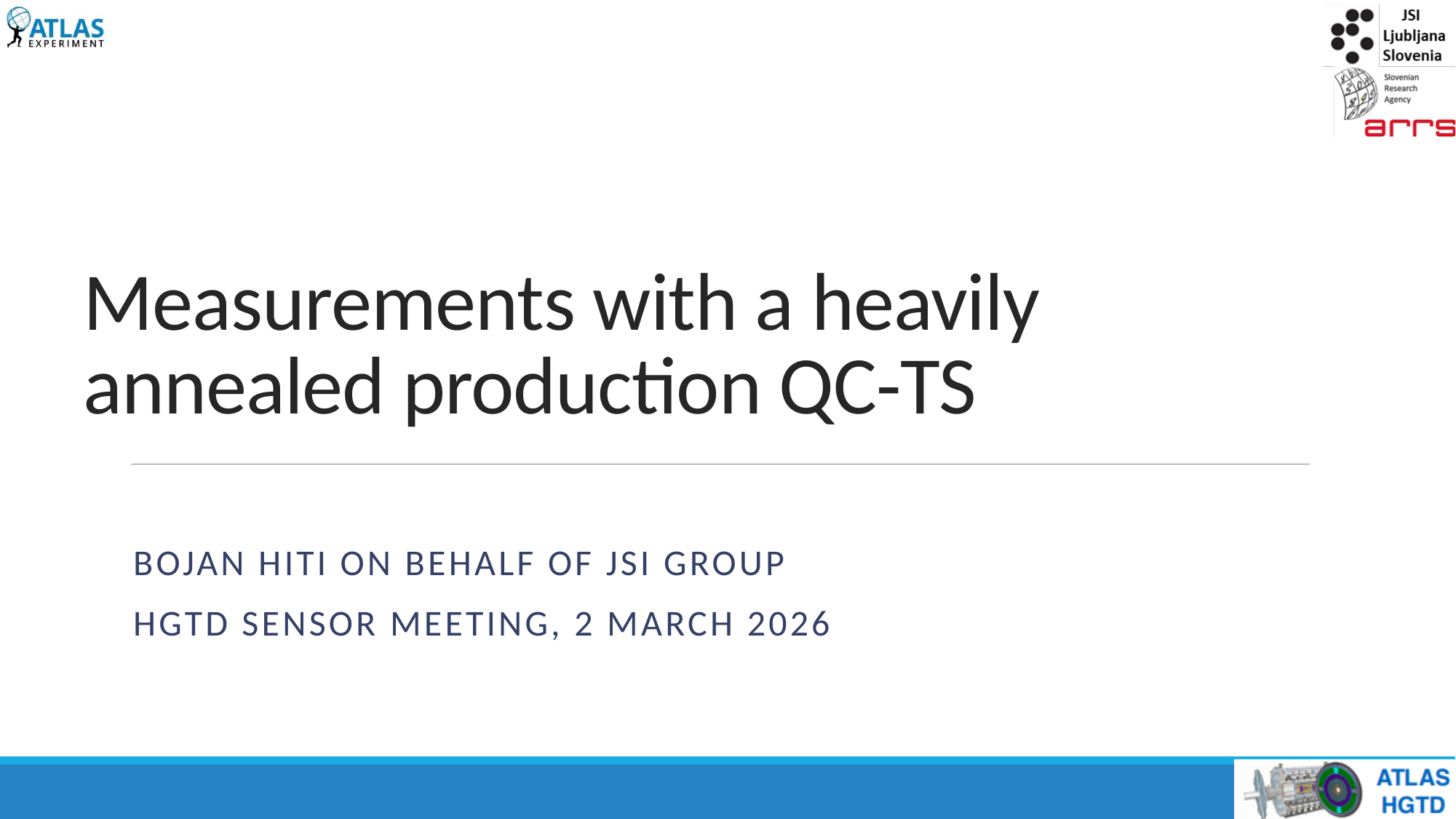

# Measurements with a heavily annealed production QC-TS

Bojan Hiti on behalf of jsi group
HGTD Sensor meeting, 2 march 2026